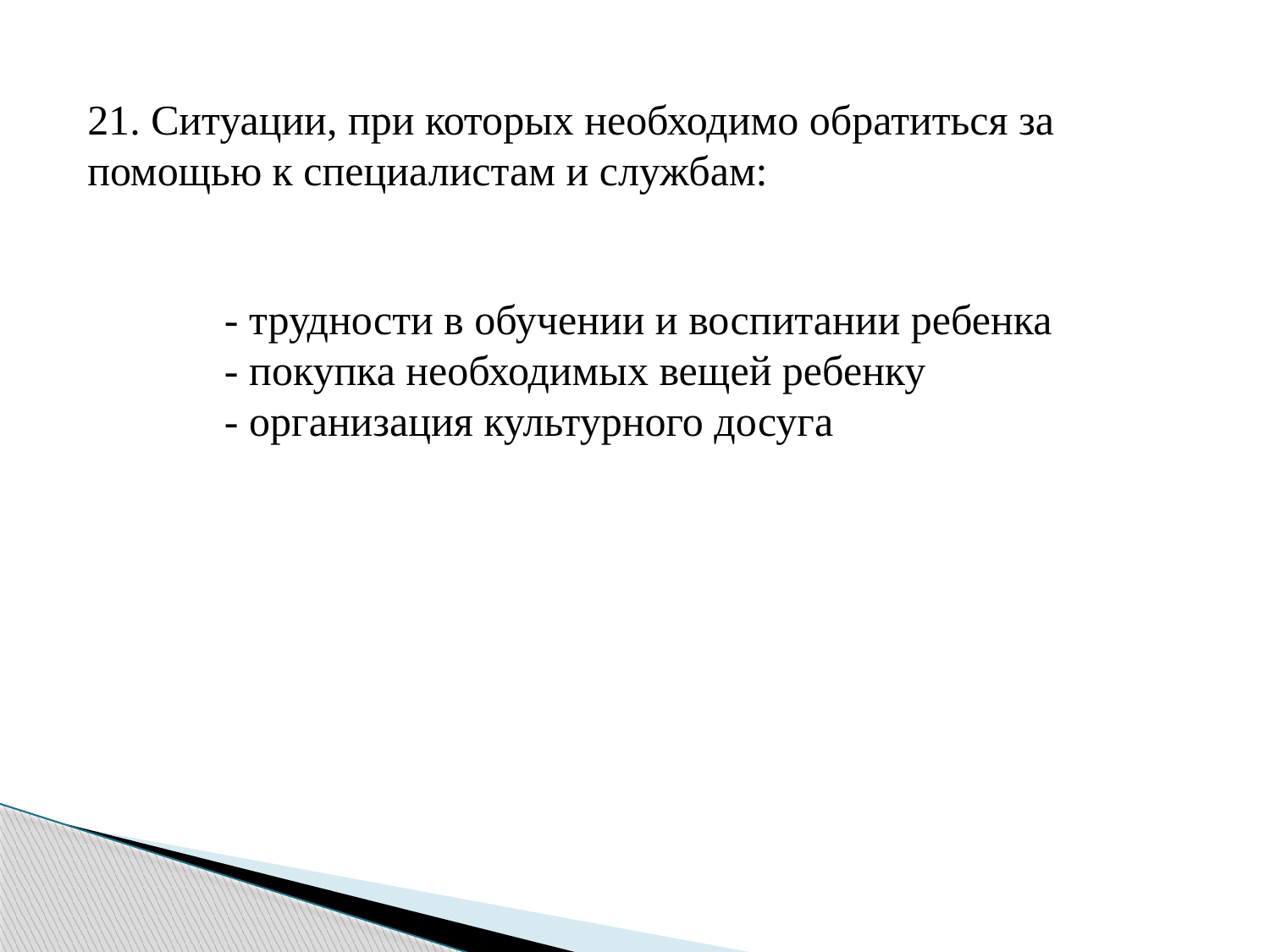

21. Ситуации, при которых необходимо обратиться за помощью к специалистам и службам:
	- трудности в обучении и воспитании ребенка
	- покупка необходимых вещей ребенку
	- организация культурного досуга